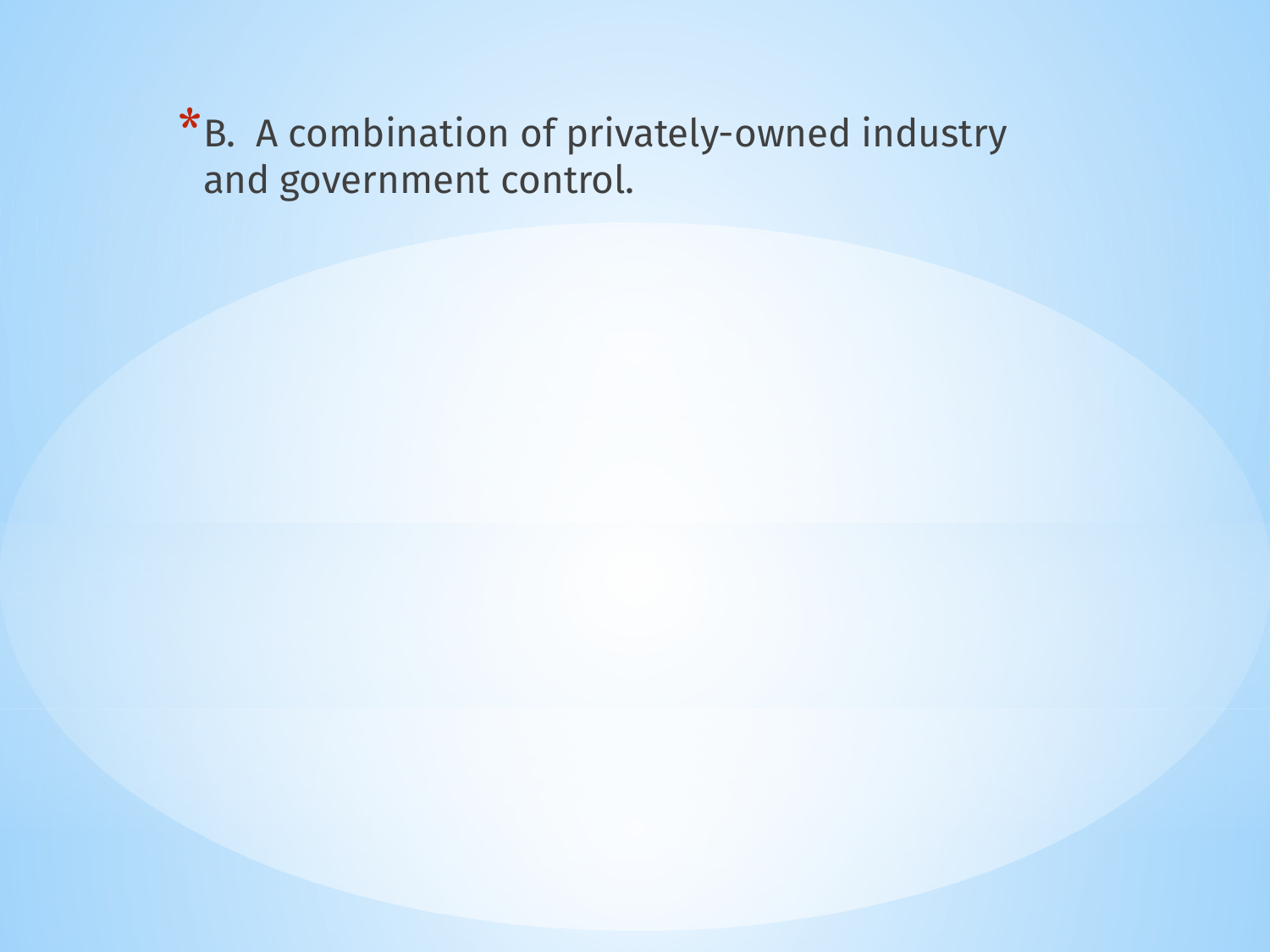

B.  A combination of privately-owned industry and government control.

#